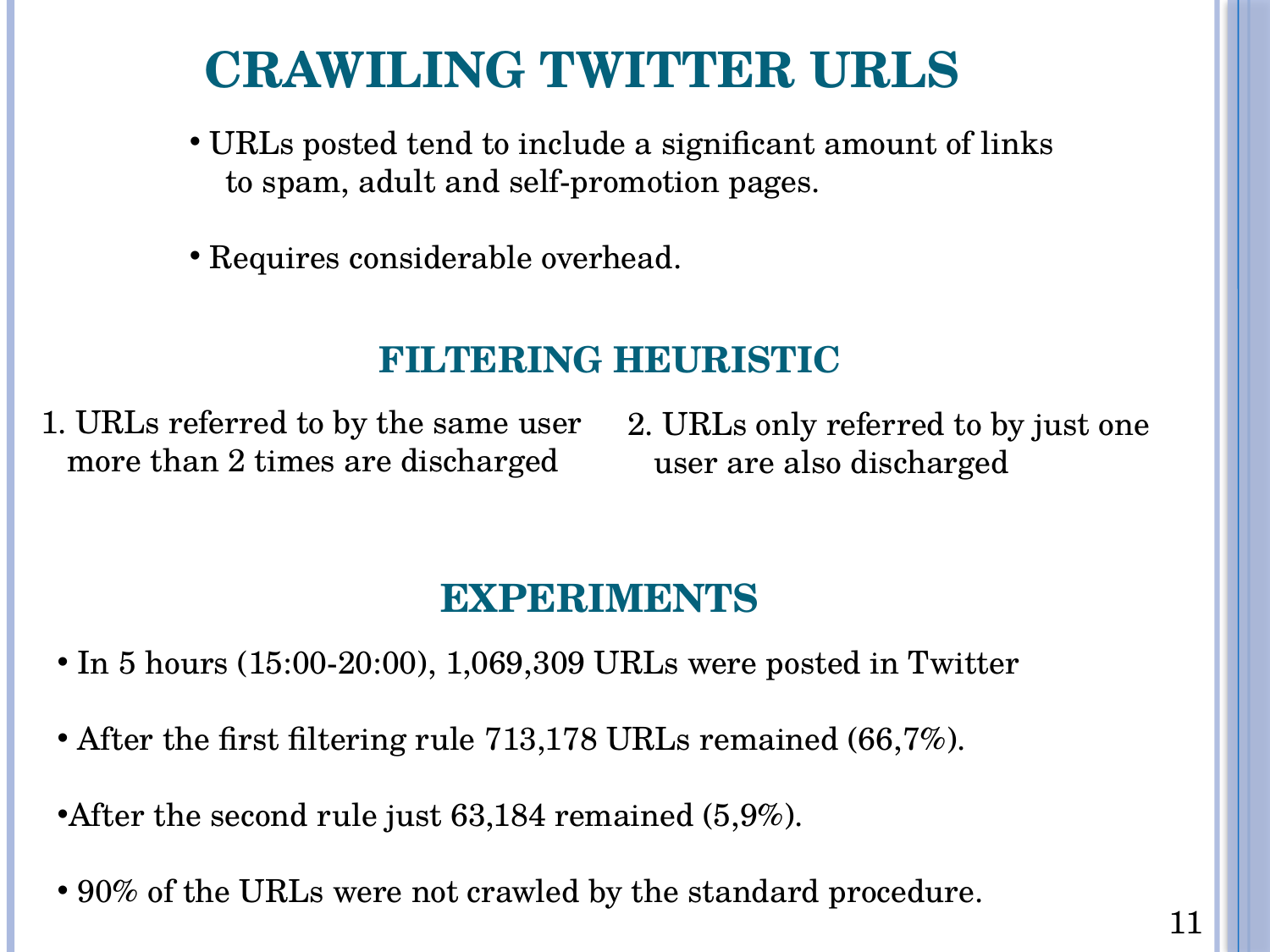

Crawiling twitter URLs
 URLs posted tend to include a significant amount of links
    to spam, adult and self-promotion pages.

 Requires considerable overhead.
Filtering Heuristic

2. URLs only referred to by just one
   user are also discharged

1. URLs referred to by the same user
   more than 2 times are discharged
Experiments
 In 5 hours (15:00-20:00), 1,069,309 URLs were posted in Twitter

 After the first filtering rule 713,178 URLs remained (66,7%).

After the second rule just 63,184 remained (5,9%).

 90% of the URLs were not crawled by the standard procedure.